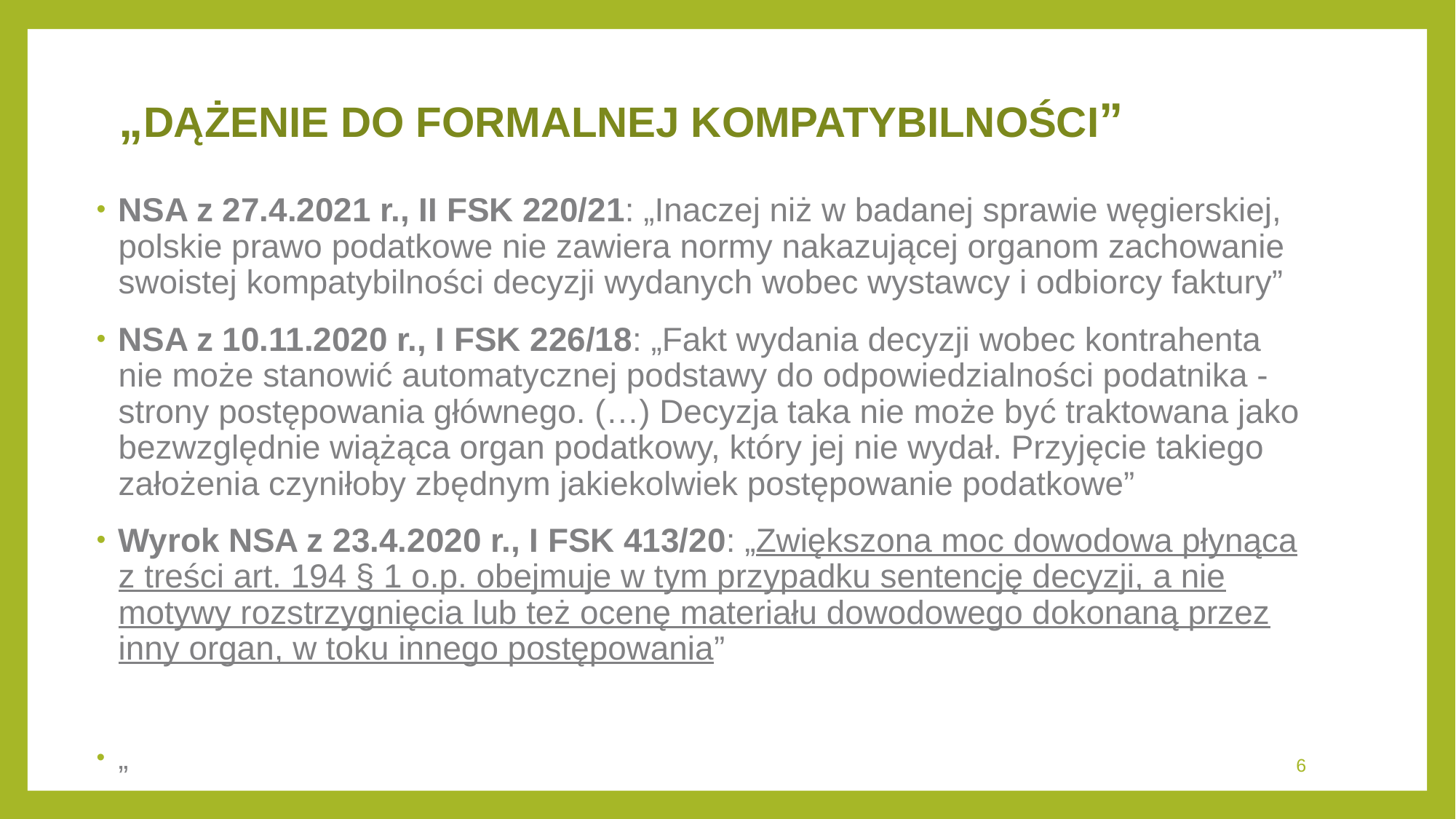

# „DĄŻENIE DO FORMALNEJ KOMPATYBILNOŚCI”
NSA z 27.4.2021 r., II FSK 220/21: „Inaczej niż w badanej sprawie węgierskiej, polskie prawo podatkowe nie zawiera normy nakazującej organom zachowanie swoistej kompatybilności decyzji wydanych wobec wystawcy i odbiorcy faktury”
NSA z 10.11.2020 r., I FSK 226/18: „Fakt wydania decyzji wobec kontrahenta nie może stanowić automatycznej podstawy do odpowiedzialności podatnika - strony postępowania głównego. (…) Decyzja taka nie może być traktowana jako bezwzględnie wiążąca organ podatkowy, który jej nie wydał. Przyjęcie takiego założenia czyniłoby zbędnym jakiekolwiek postępowanie podatkowe”
Wyrok NSA z 23.4.2020 r., I FSK 413/20: „Zwiększona moc dowodowa płynąca z treści art. 194 § 1 o.p. obejmuje w tym przypadku sentencję decyzji, a nie motywy rozstrzygnięcia lub też ocenę materiału dowodowego dokonaną przez inny organ, w toku innego postępowania”

„
6